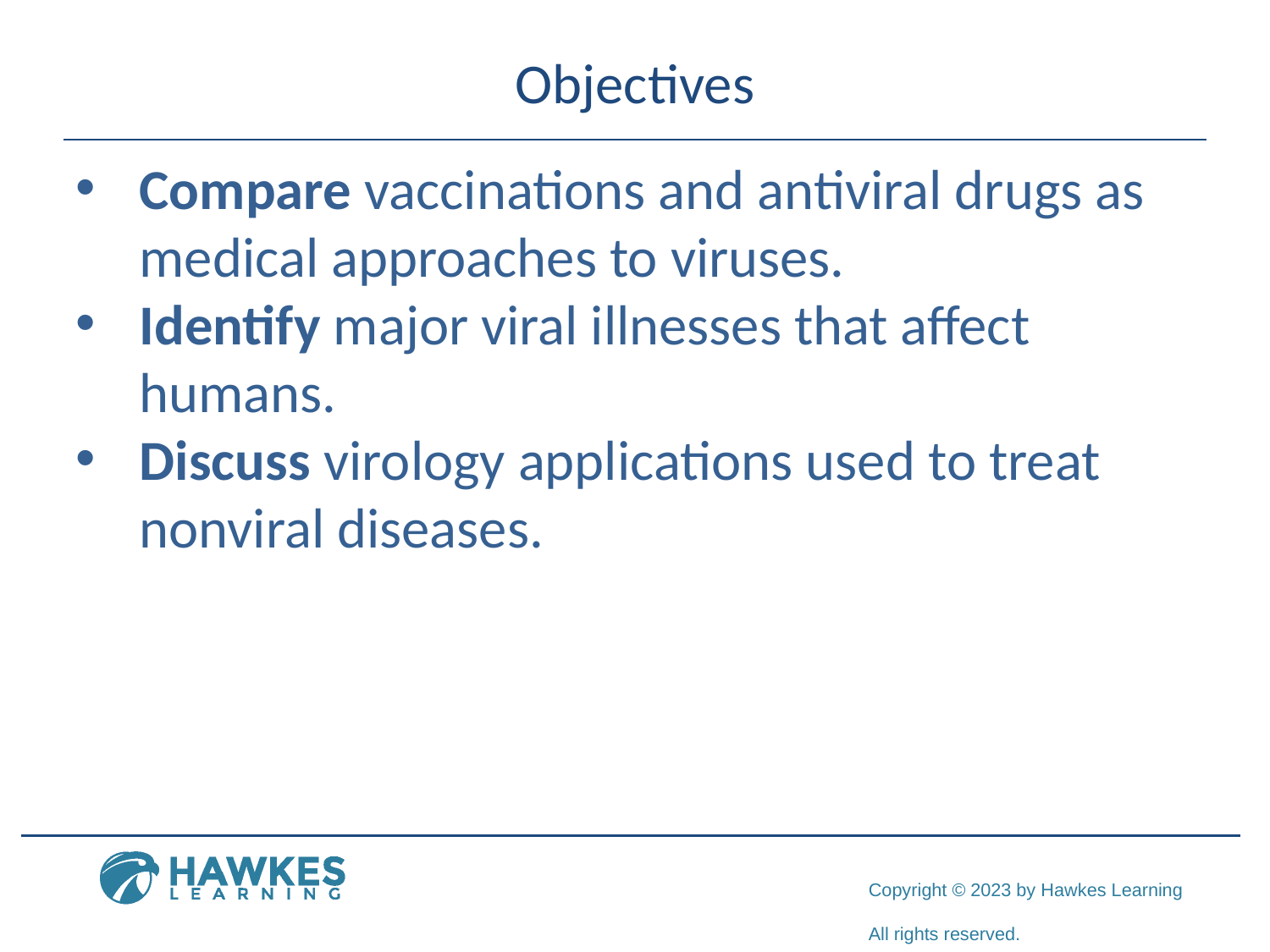

# Objectives
Compare vaccinations and antiviral drugs as medical approaches to viruses.
Identify major viral illnesses that affect humans.
Discuss virology applications used to treat nonviral diseases.